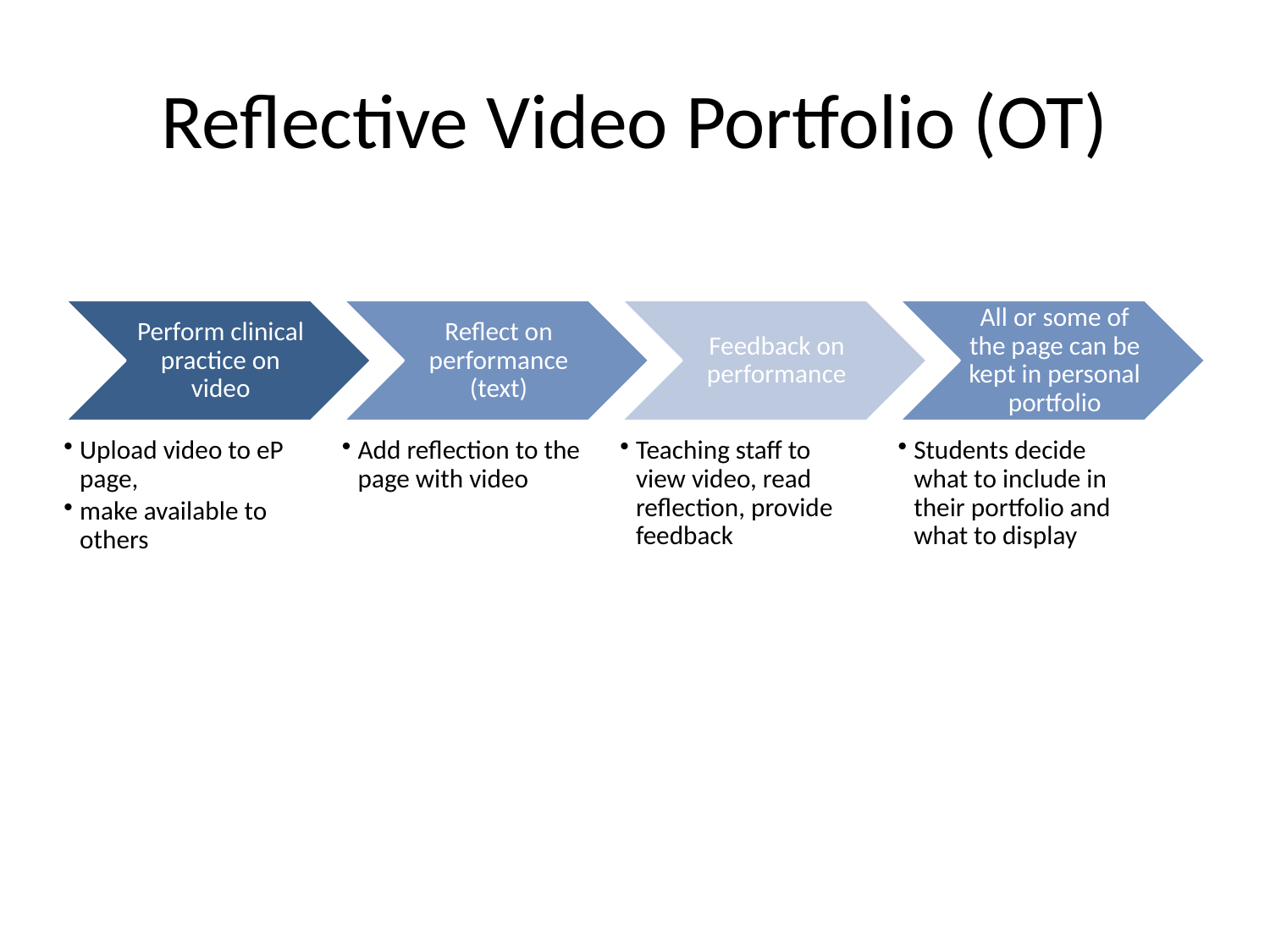

# Reflective Video Portfolio (OT)
Perform clinical practice on video
Upload video to eP page,
make available to others
Reflect on performance (text)
Add reflection to the page with video
Feedback on performance
Teaching staff to view video, read reflection, provide feedback
All or some of the page can be kept in personal portfolio
Students decide what to include in their portfolio and what to display